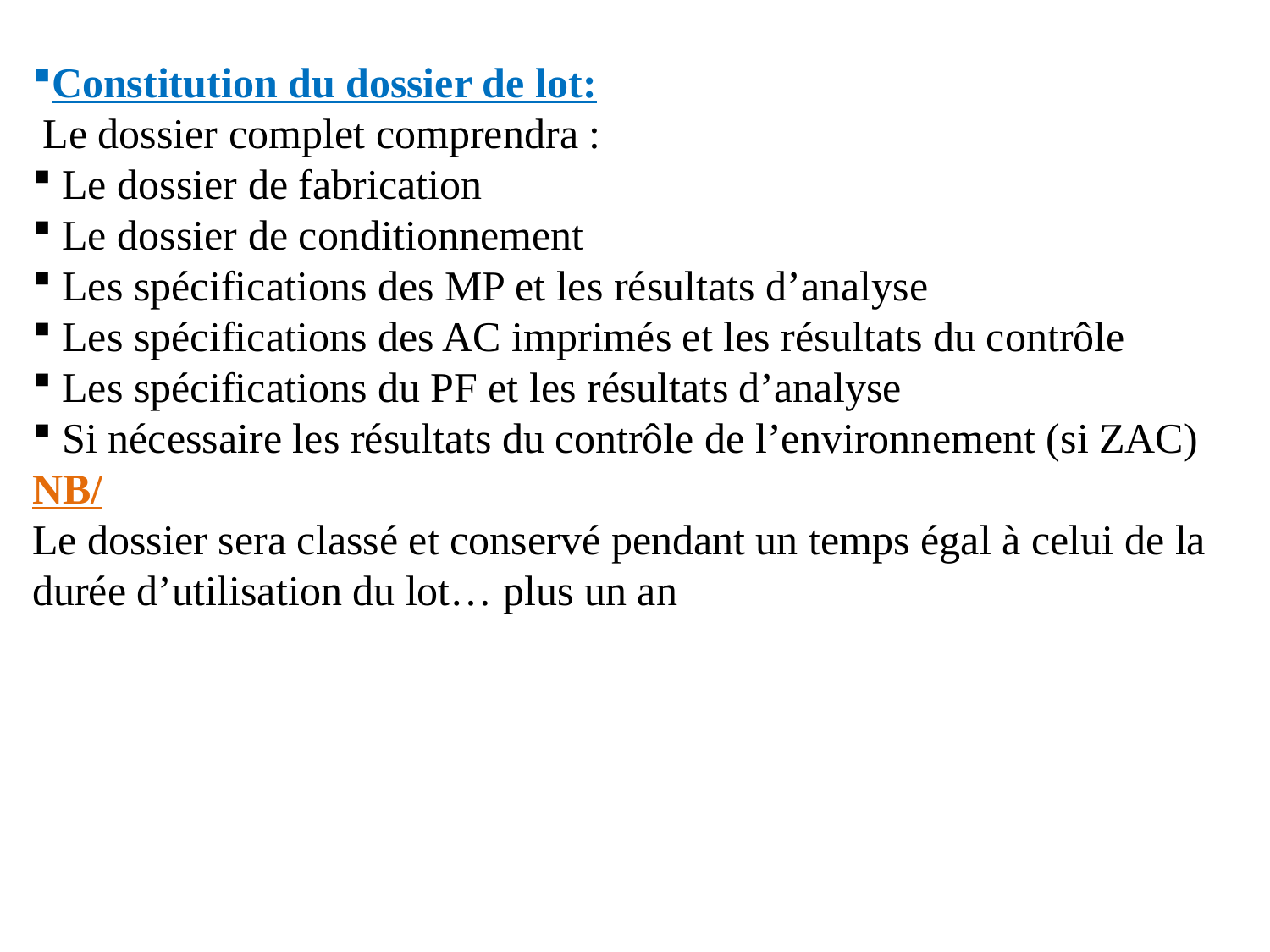

Constitution du dossier de lot:
 Le dossier complet comprendra :
 Le dossier de fabrication
 Le dossier de conditionnement
 Les spécifications des MP et les résultats d’analyse
 Les spécifications des AC imprimés et les résultats du contrôle
 Les spécifications du PF et les résultats d’analyse
 Si nécessaire les résultats du contrôle de l’environnement (si ZAC)
NB/
Le dossier sera classé et conservé pendant un temps égal à celui de la durée d’utilisation du lot… plus un an